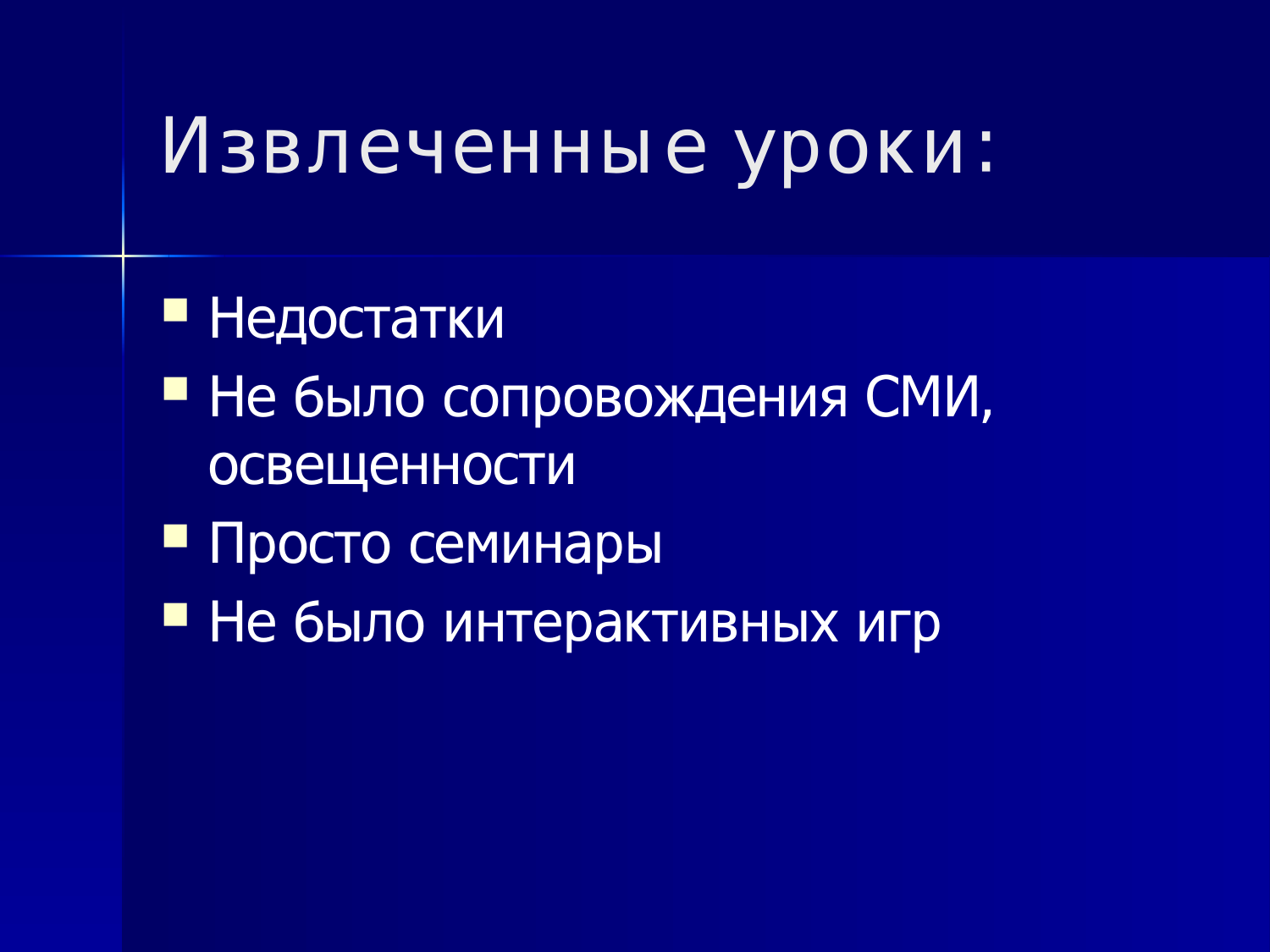

# Извлеченные уроки:
Недостатки
Не было сопровождения СМИ, освещенности
Просто семинары
Не было интерактивных игр